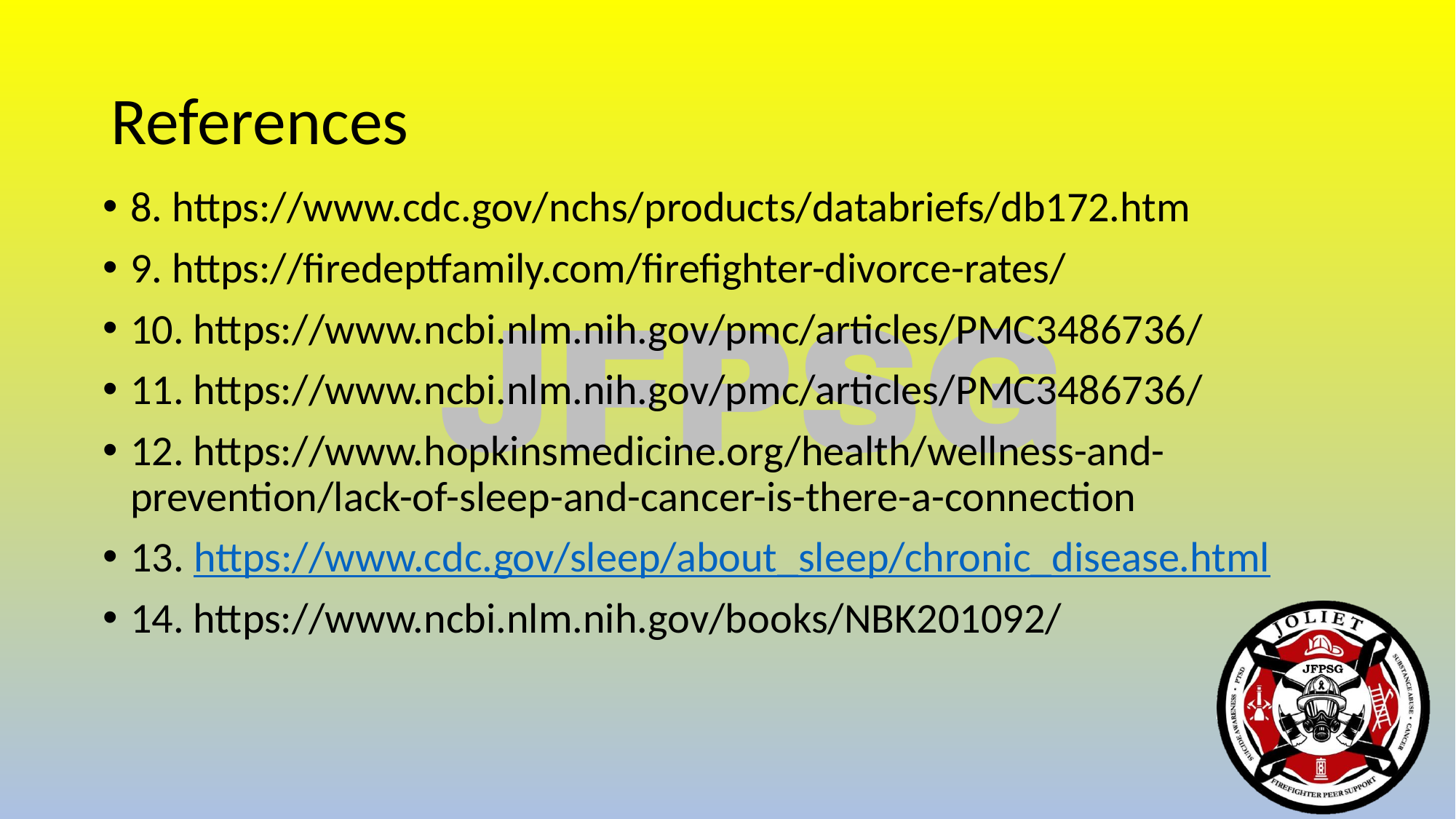

# References
8. https://www.cdc.gov/nchs/products/databriefs/db172.htm
9. https://firedeptfamily.com/firefighter-divorce-rates/
10. https://www.ncbi.nlm.nih.gov/pmc/articles/PMC3486736/
11. https://www.ncbi.nlm.nih.gov/pmc/articles/PMC3486736/
12. https://www.hopkinsmedicine.org/health/wellness-and-prevention/lack-of-sleep-and-cancer-is-there-a-connection
13. https://www.cdc.gov/sleep/about_sleep/chronic_disease.html
14. https://www.ncbi.nlm.nih.gov/books/NBK201092/